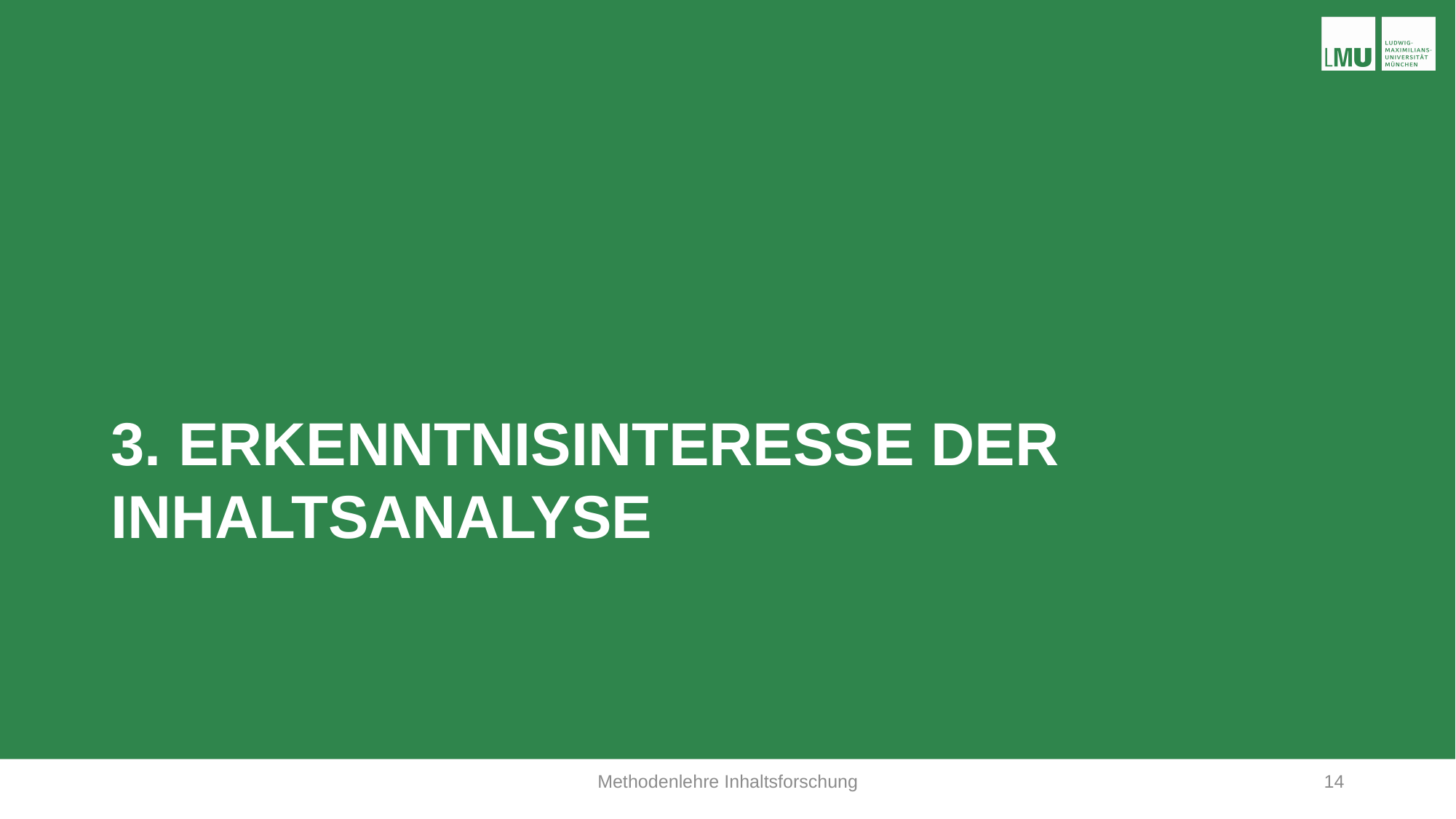

3. ERKENNTNISINTERESSE DER INHALTSANALYSE
Methodenlehre Inhaltsforschung
14